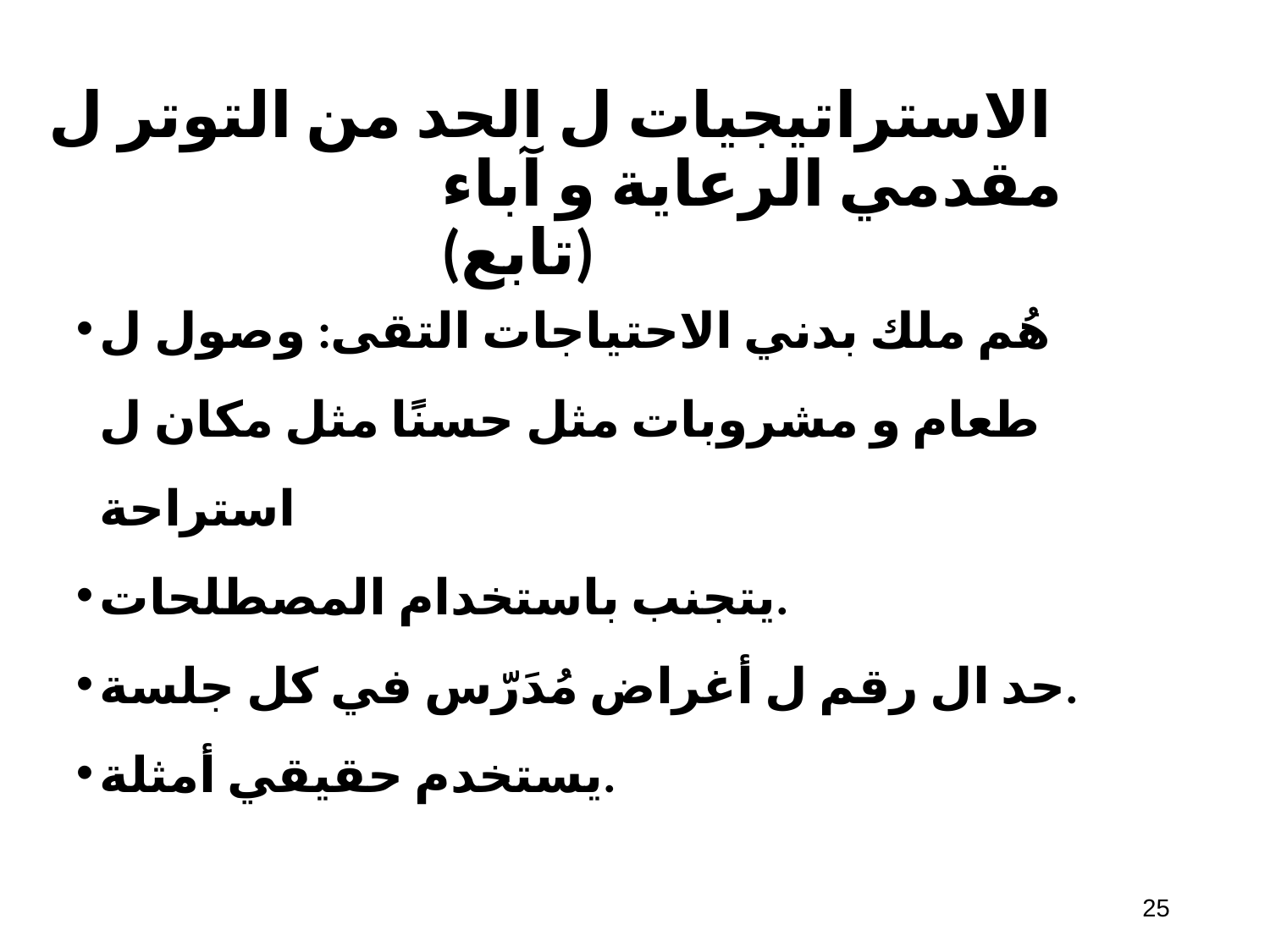

# الاستراتيجيات ل الحد من التوتر ل مقدمي الرعاية و آباء (تابع)
هُم ملك بدني الاحتياجات التقى: وصول ل طعام و مشروبات مثل حسنًا مثل مكان ل استراحة
يتجنب باستخدام المصطلحات.
حد ال رقم ل أغراض مُدَرّس في كل جلسة.
يستخدم حقيقي أمثلة.
25